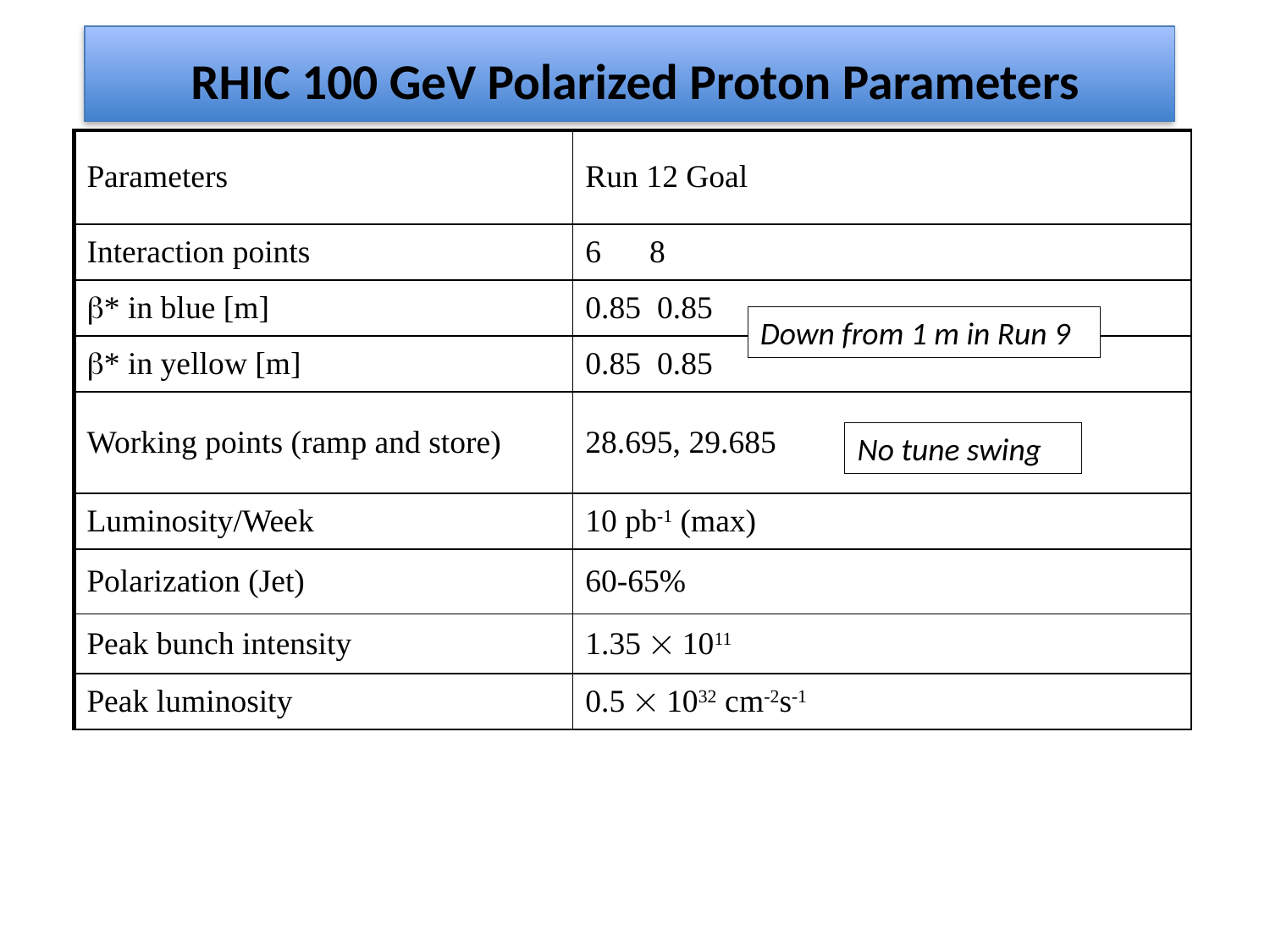

# RHIC 100 GeV Polarized Proton Parameters
| Parameters | Run 12 Goal |
| --- | --- |
| Interaction points | 6 8 |
| β\* in blue [m] | 0.85 0.85 |
| β\* in yellow [m] | 0.85 0.85 |
| Working points (ramp and store) | 28.695, 29.685 |
| Luminosity/Week | 10 pb-1 (max) |
| Polarization (Jet) | 60-65% |
| Peak bunch intensity | 1.35 × 1011 |
| Peak luminosity | 0.5 × 1032 cm-2s-1 |
Down from 1 m in Run 9
No tune swing